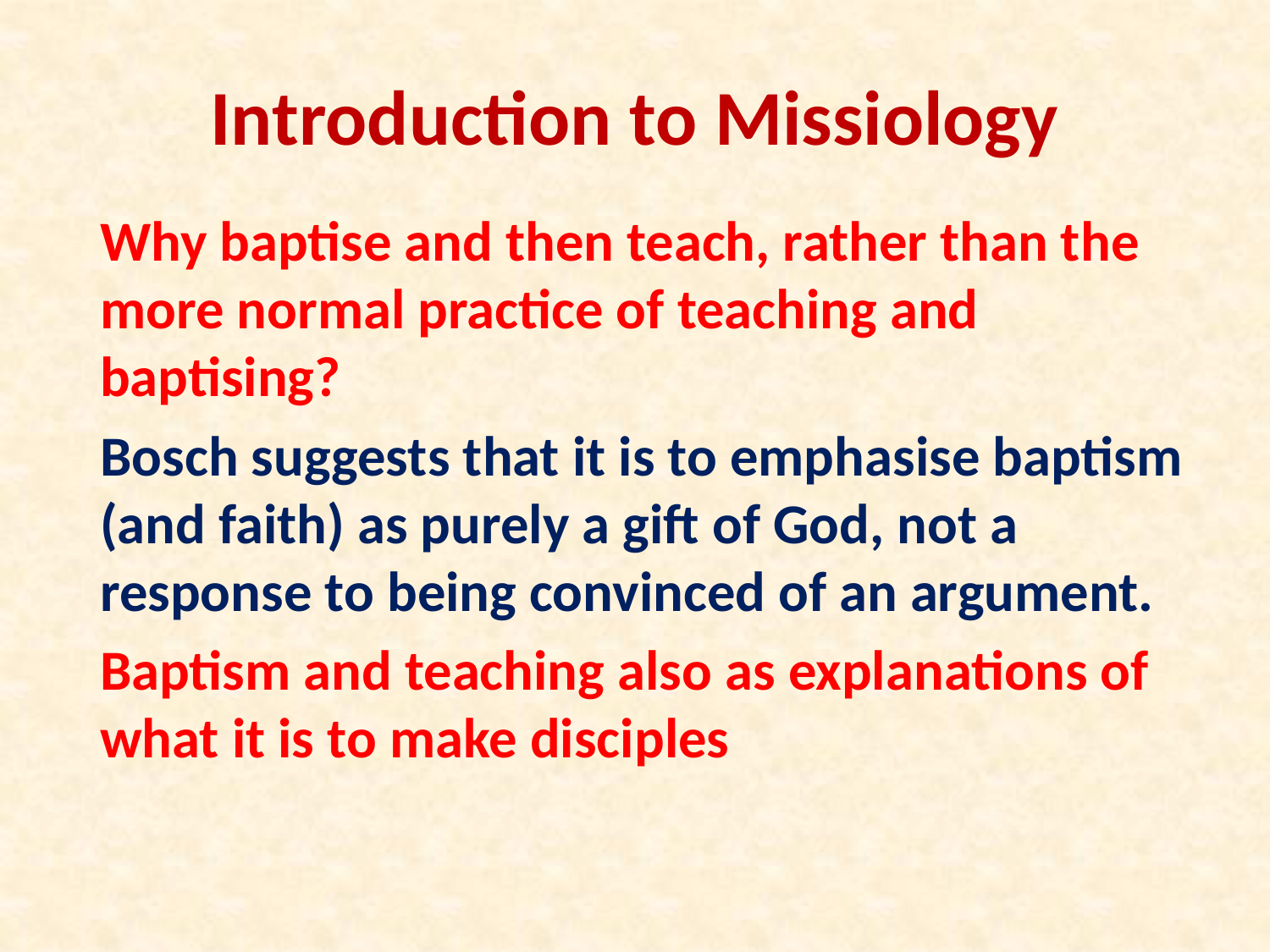

# Introduction to Missiology
Why baptise and then teach, rather than the more normal practice of teaching and baptising?
Bosch suggests that it is to emphasise baptism (and faith) as purely a gift of God, not a response to being convinced of an argument.
Baptism and teaching also as explanations of what it is to make disciples